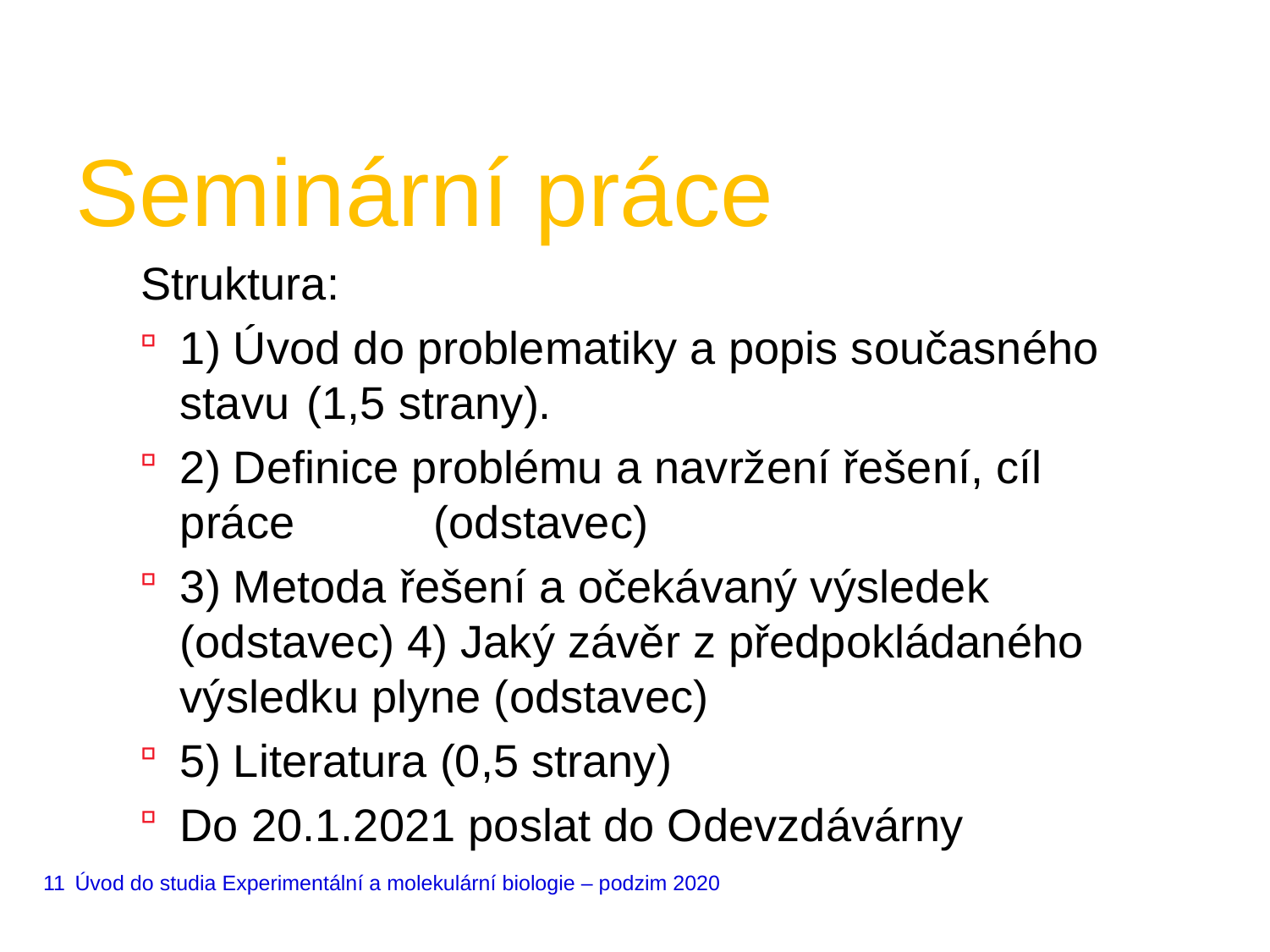

Seminární práce
Struktura:
1) Úvod do problematiky a popis současného stavu 	(1,5 strany).
2) Definice problému a navržení řešení, cíl práce 	(odstavec)
3) Metoda řešení a očekávaný výsledek (odstavec) 4) Jaký závěr z předpokládaného výsledku plyne (odstavec)
5) Literatura (0,5 strany)
Do 20.1.2021 poslat do Odevzdávárny

11
Úvod do studia Experimentální a molekulární biologie – podzim 2020